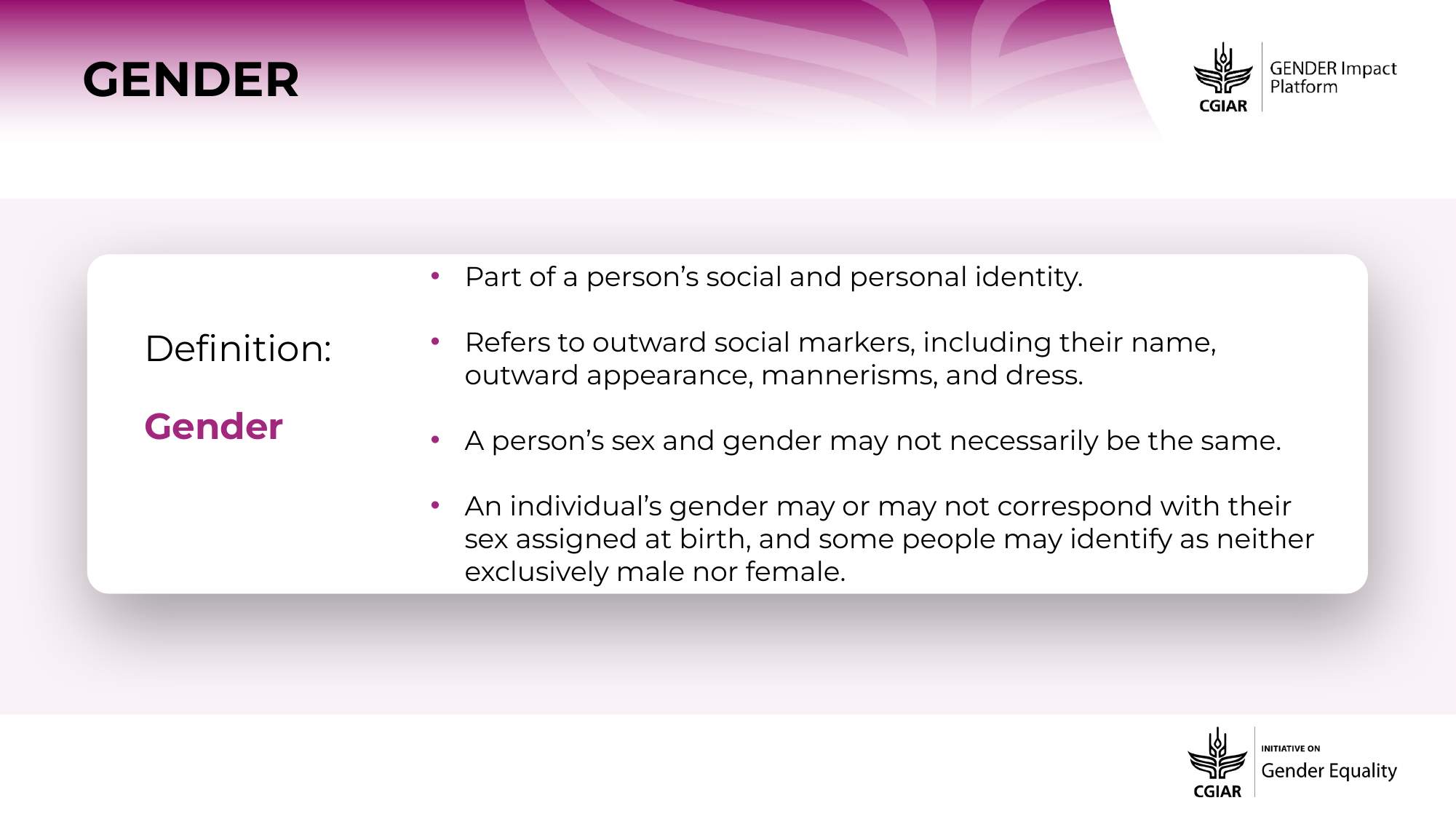

Gender

Part of a person’s social and personal identity.

Refers to outward social markers, including their name, outward appearance, mannerisms, and dress.

A person’s sex and gender may not necessarily be the same.

An individual’s gender may or may not correspond with their sex assigned at birth, and some people may identify as neither exclusively male nor female.

Definition:
Gender